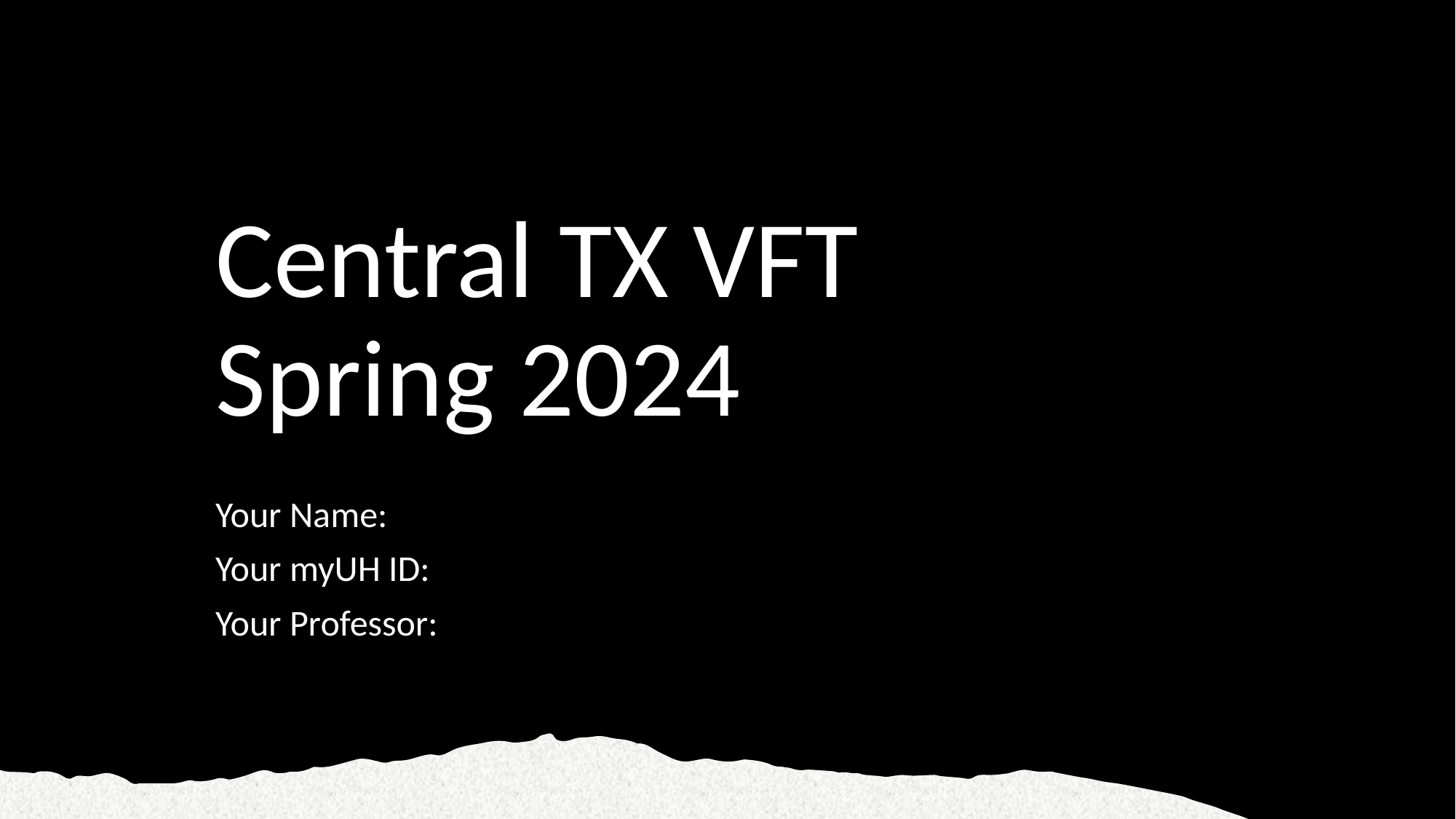

# Central TX VFT Spring 2024
Your Name:
Your myUH ID:
Your Professor: